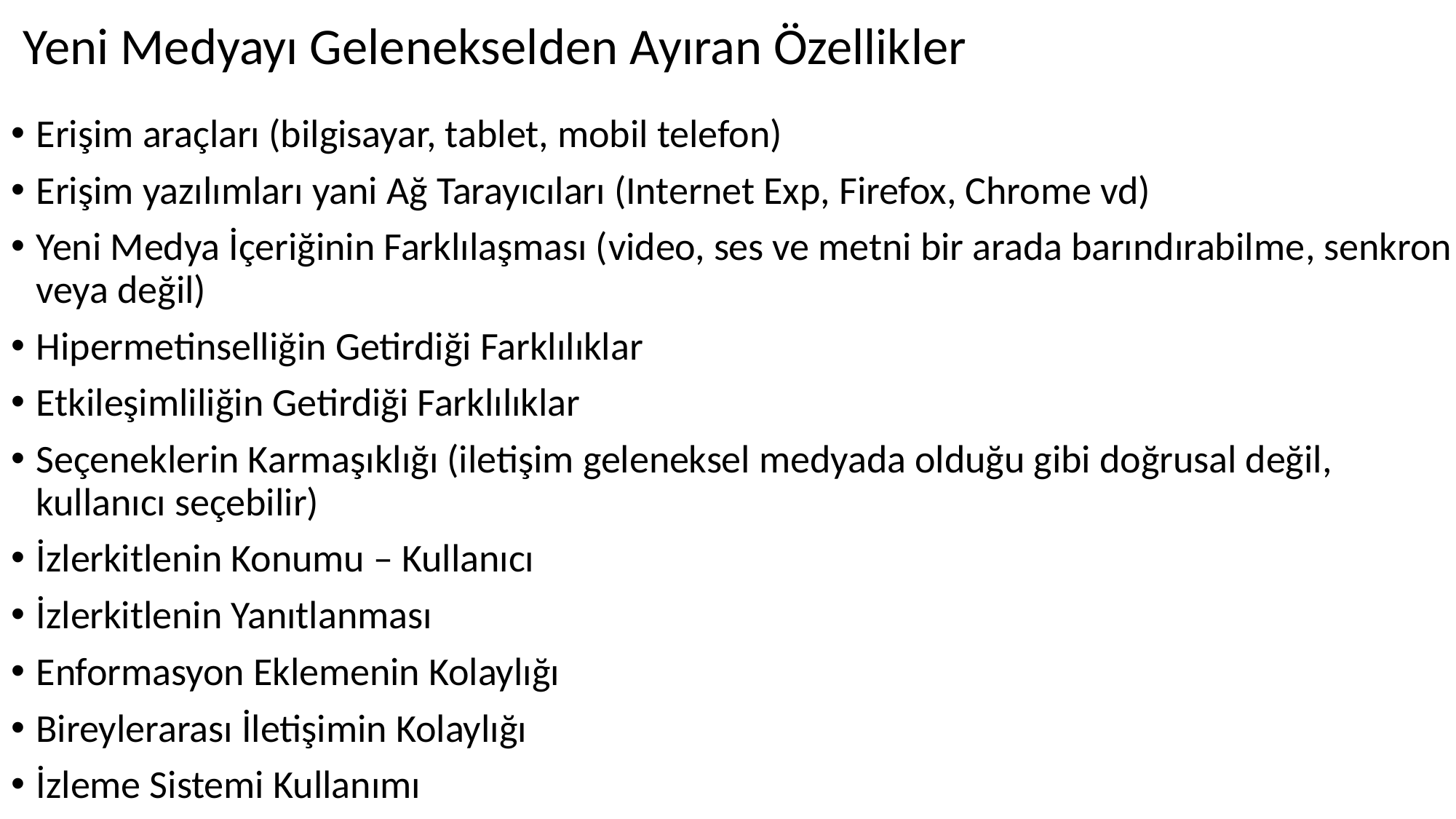

# Yeni Medyayı Gelenekselden Ayıran Özellikler
Erişim araçları (bilgisayar, tablet, mobil telefon)
Erişim yazılımları yani Ağ Tarayıcıları (Internet Exp, Firefox, Chrome vd)
Yeni Medya İçeriğinin Farklılaşması (video, ses ve metni bir arada barındırabilme, senkron veya değil)
Hipermetinselliğin Getirdiği Farklılıklar
Etkileşimliliğin Getirdiği Farklılıklar
Seçeneklerin Karmaşıklığı (iletişim geleneksel medyada olduğu gibi doğrusal değil, kullanıcı seçebilir)
İzlerkitlenin Konumu – Kullanıcı
İzlerkitlenin Yanıtlanması
Enformasyon Eklemenin Kolaylığı
Bireylerarası İletişimin Kolaylığı
İzleme Sistemi Kullanımı